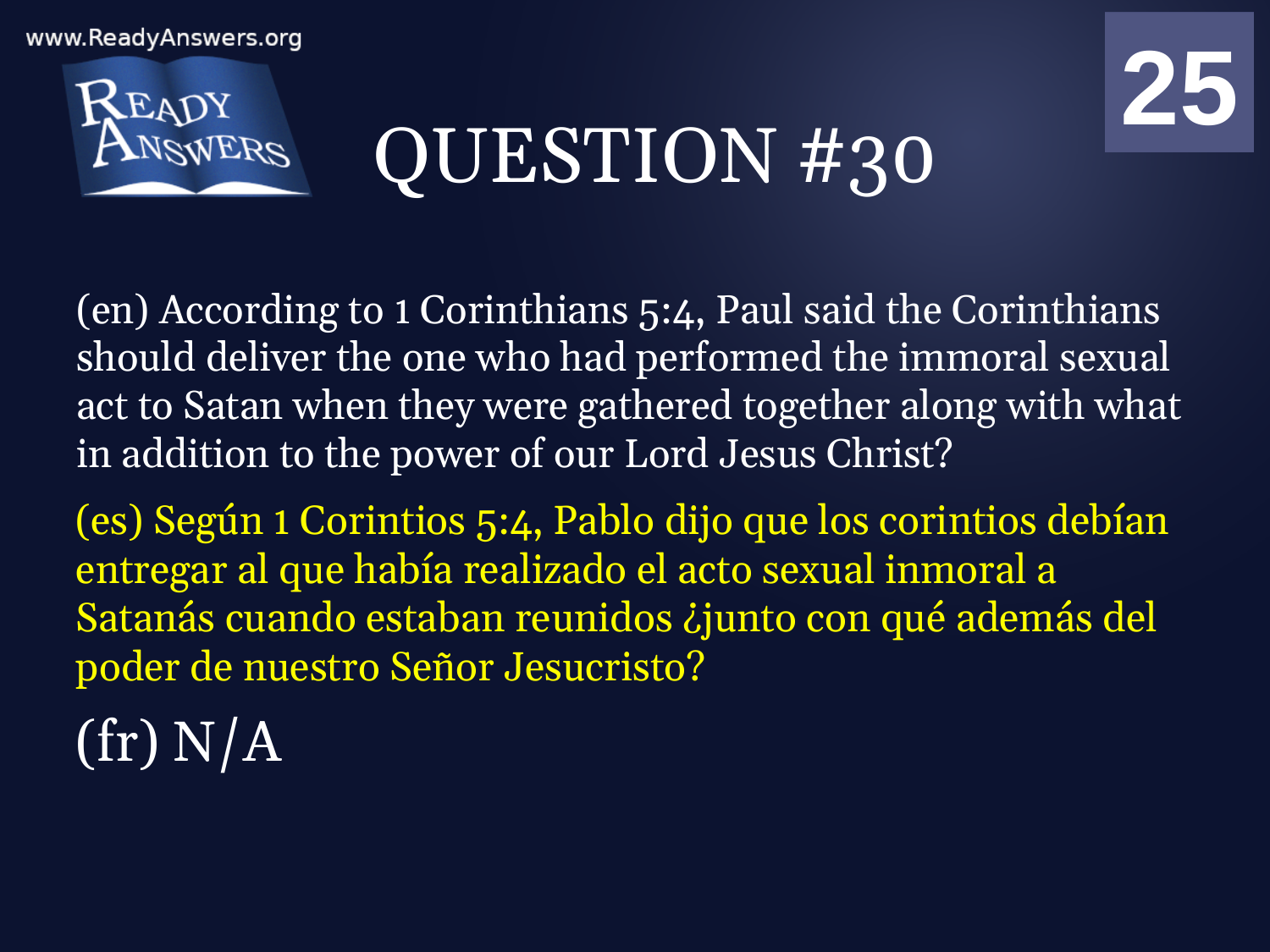

01
02
03
04
05
06
07
08
09
10
11
12
13
14
15
16
17
18
19
20
21
22
23
24
25
00
# QUESTION #30
(en) According to 1 Corinthians 5:4, Paul said the Corinthians should deliver the one who had performed the immoral sexual act to Satan when they were gathered together along with what in addition to the power of our Lord Jesus Christ?
(es) Según 1 Corintios 5:4, Pablo dijo que los corintios debían entregar al que había realizado el acto sexual inmoral a Satanás cuando estaban reunidos ¿junto con qué además del poder de nuestro Señor Jesucristo?
(fr) N/A